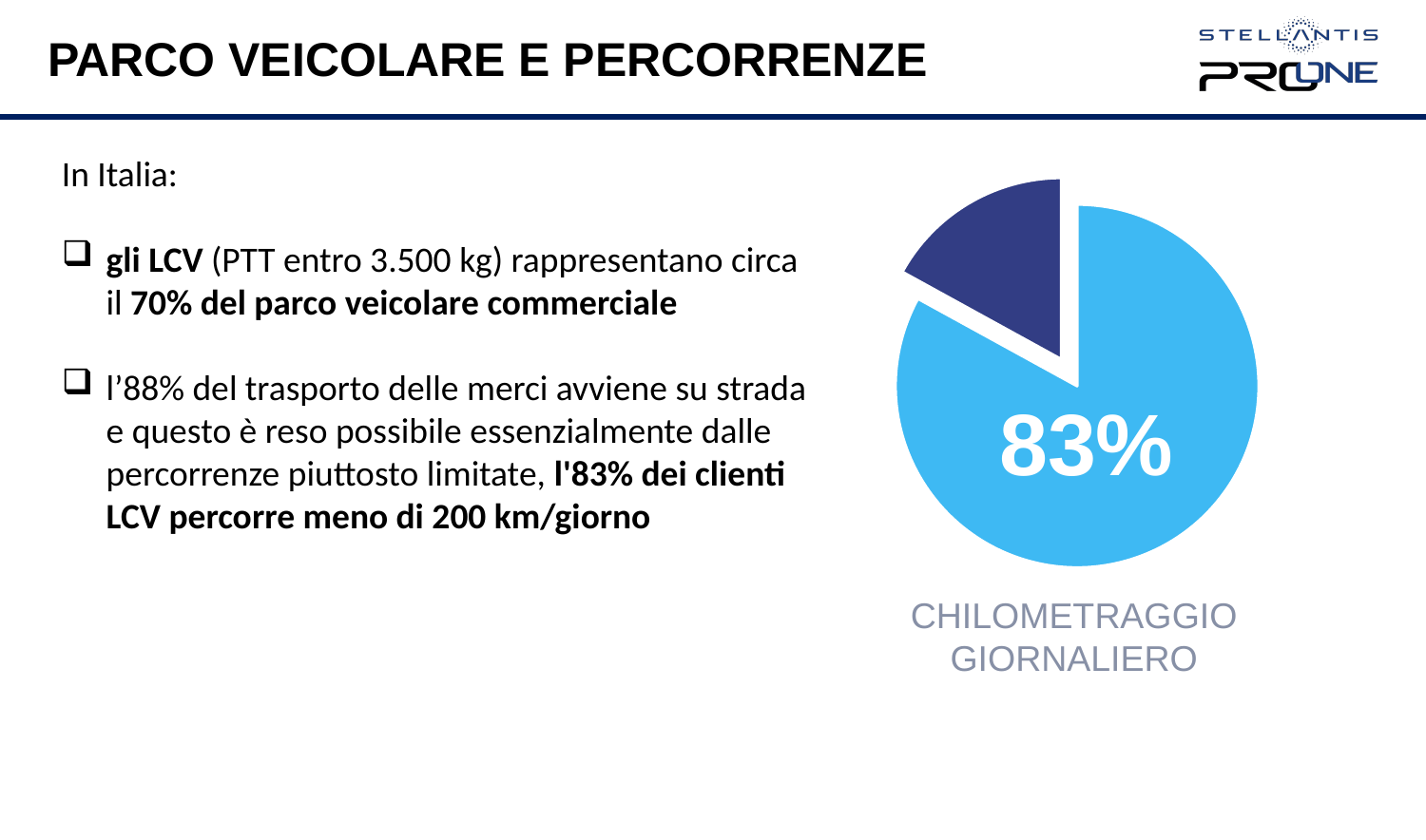

# PARCO VEICOLARE E PERCORRENZE
In Italia:

gli LCV (PTT entro 3.500 kg) rappresentano circa il 70% del parco veicolare commerciale

l’88% del trasporto delle merci avviene su strada e questo è reso possibile essenzialmente dalle percorrenze piuttosto limitate, l'83% dei clienti LCV percorre meno di 200 km/giorno

### Chart

| Category | Bocchette aria |
|---|---|
83%
CHILOMETRAGGIO GIORNALIERO